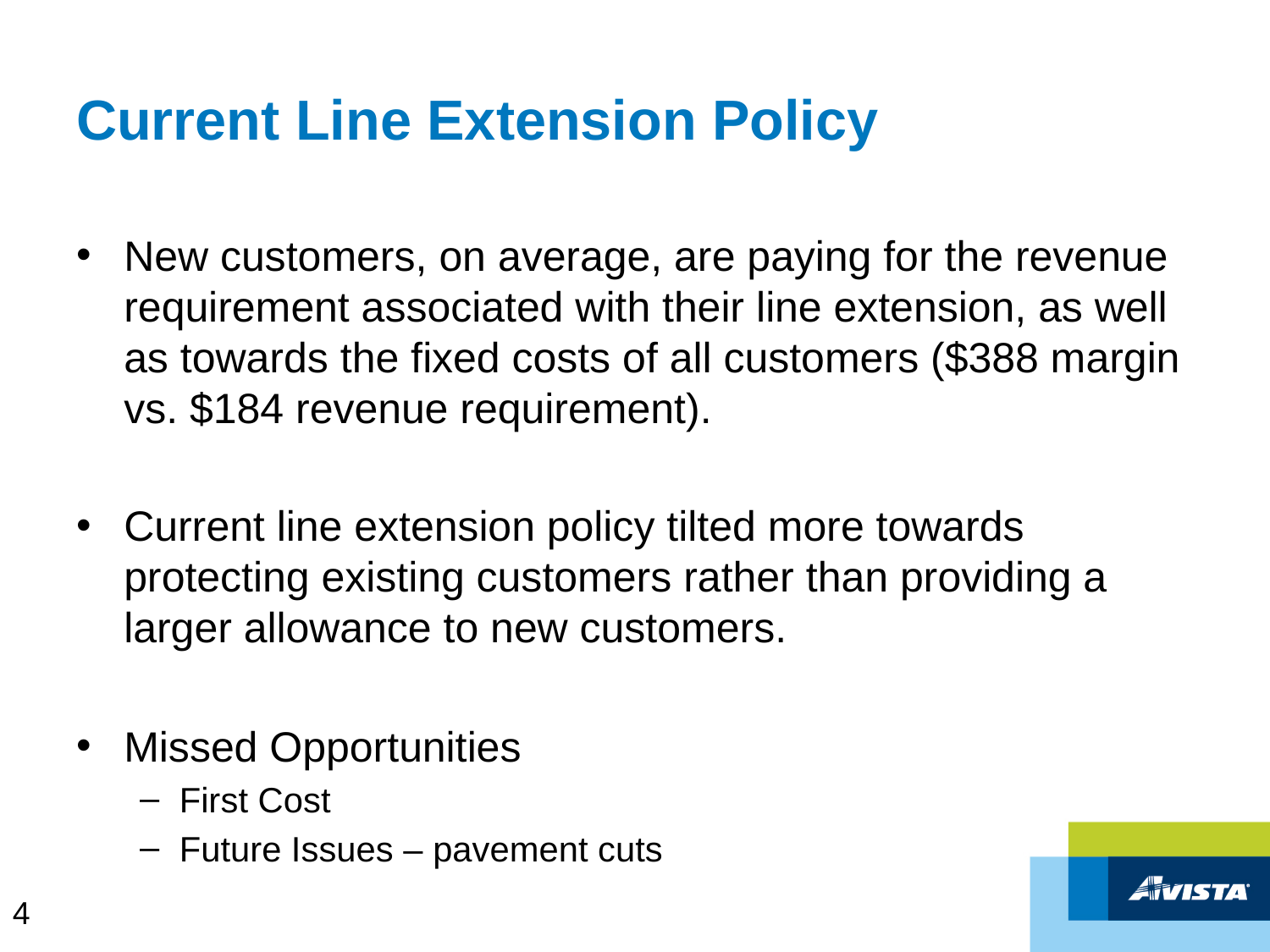

# Current Line Extension Policy
New customers, on average, are paying for the revenue requirement associated with their line extension, as well as towards the fixed costs of all customers ($388 margin vs. $184 revenue requirement).

Current line extension policy tilted more towards protecting existing customers rather than providing a larger allowance to new customers.

Missed Opportunities
First Cost
Future Issues – pavement cuts